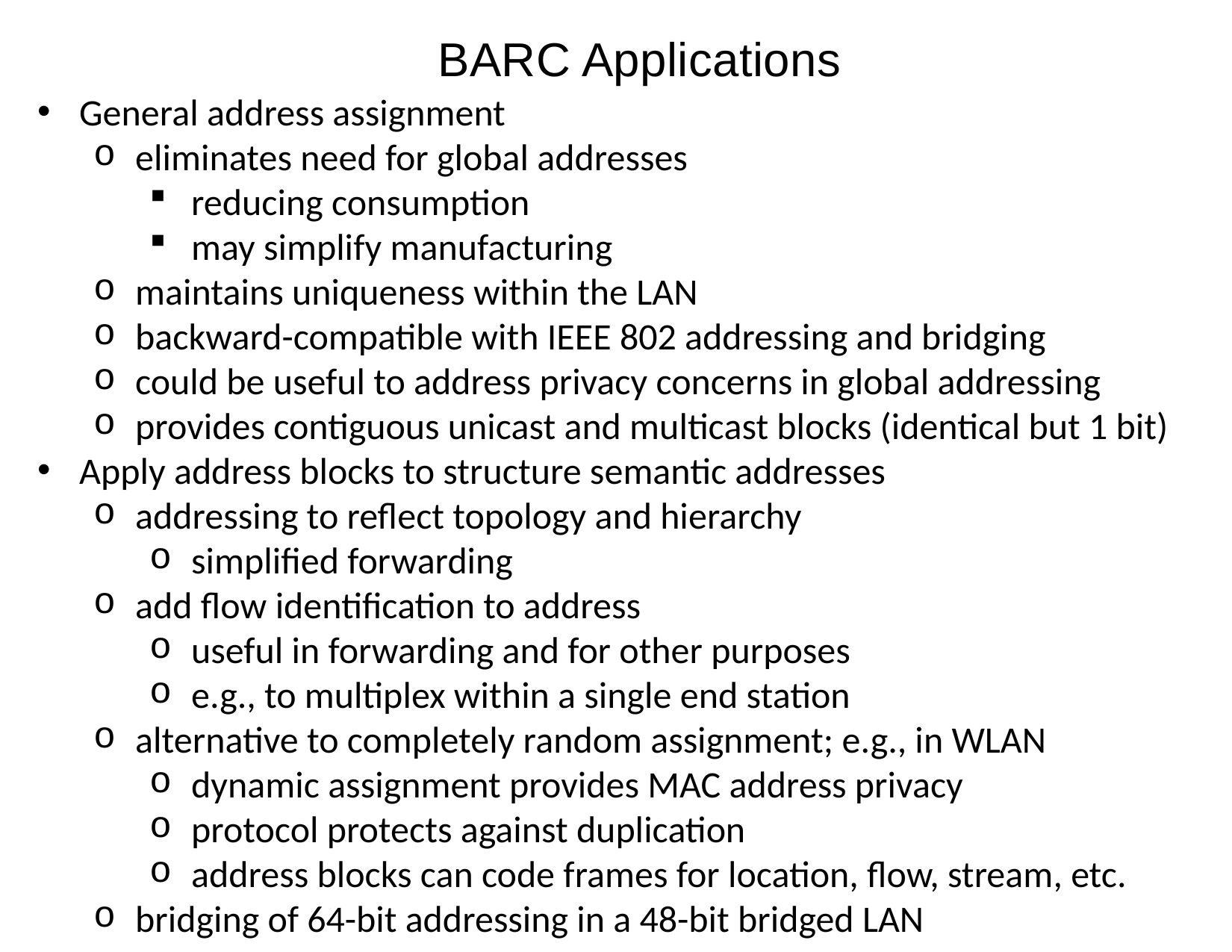

# BARC Applications
General address assignment
eliminates need for global addresses
reducing consumption
may simplify manufacturing
maintains uniqueness within the LAN
backward-compatible with IEEE 802 addressing and bridging
could be useful to address privacy concerns in global addressing
provides contiguous unicast and multicast blocks (identical but 1 bit)
Apply address blocks to structure semantic addresses
addressing to reflect topology and hierarchy
simplified forwarding
add flow identification to address
useful in forwarding and for other purposes
e.g., to multiplex within a single end station
alternative to completely random assignment; e.g., in WLAN
dynamic assignment provides MAC address privacy
protocol protects against duplication
address blocks can code frames for location, flow, stream, etc.
bridging of 64-bit addressing in a 48-bit bridged LAN
15